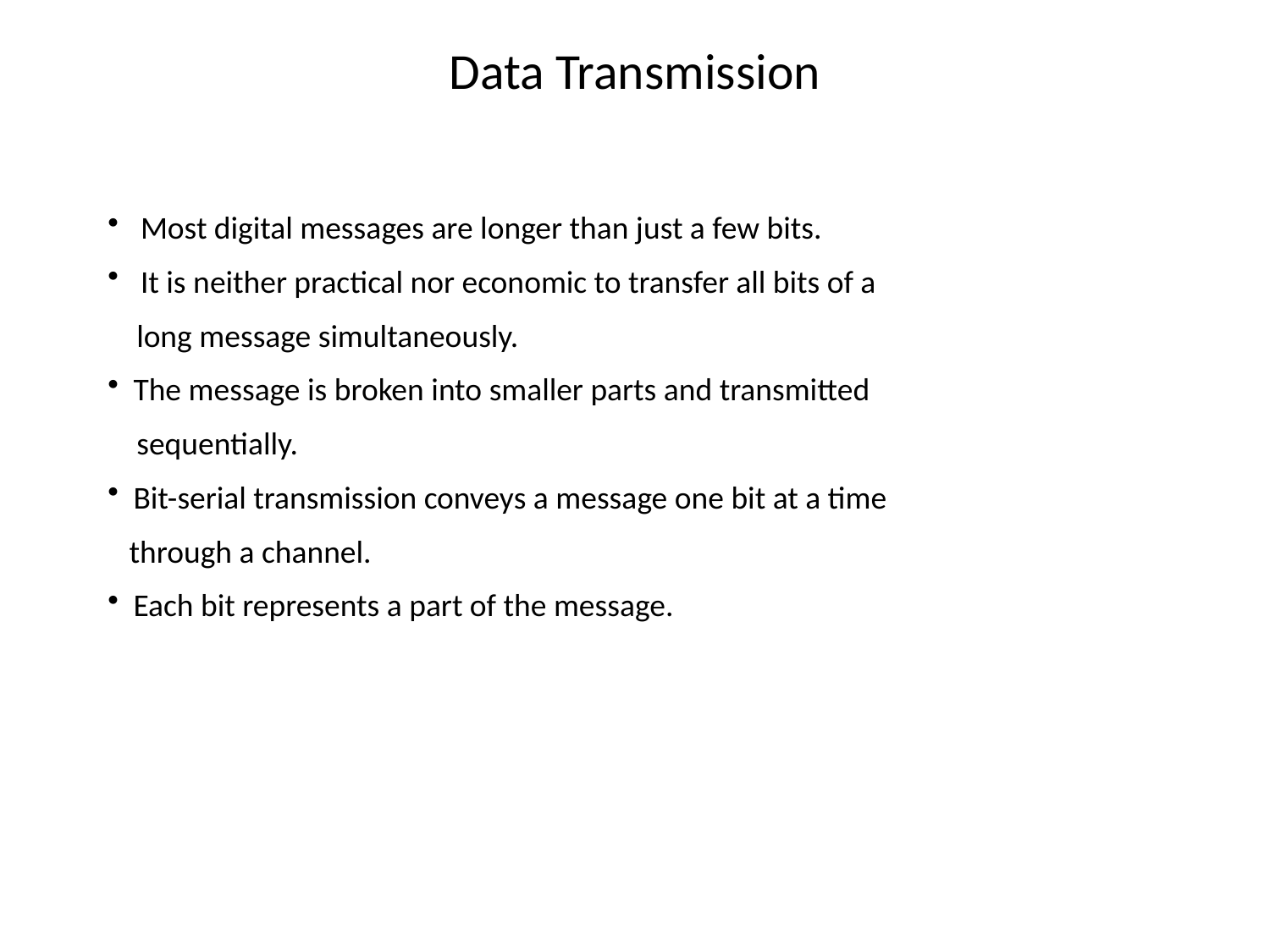

# Data Transmission
   Most digital messages are longer than just a few bits.
   It is neither practical nor economic to transfer all bits of a
    long message simultaneously.
  The message is broken into smaller parts and transmitted
    sequentially.
  Bit-serial transmission conveys a message one bit at a time
   through a channel.
  Each bit represents a part of the message.